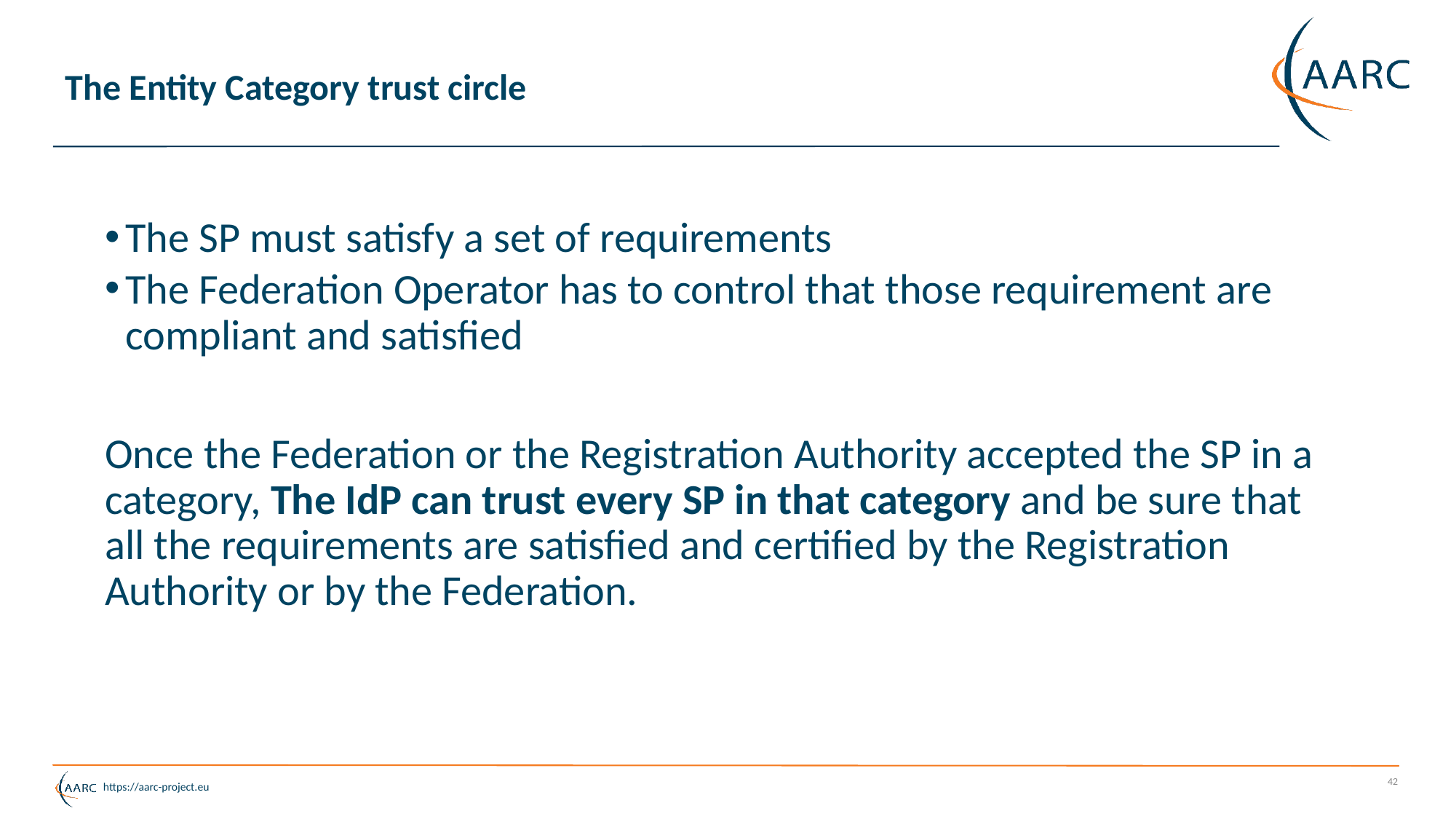

# The Entity Category trust circle

The SP must satisfy a set of requirements
The Federation Operator has to control that those requirement are compliant and satisfied

Once the Federation or the Registration Authority accepted the SP in a category, The IdP can trust every SP in that category and be sure that all the requirements are satisfied and certified by the Registration Authority or by the Federation.
42